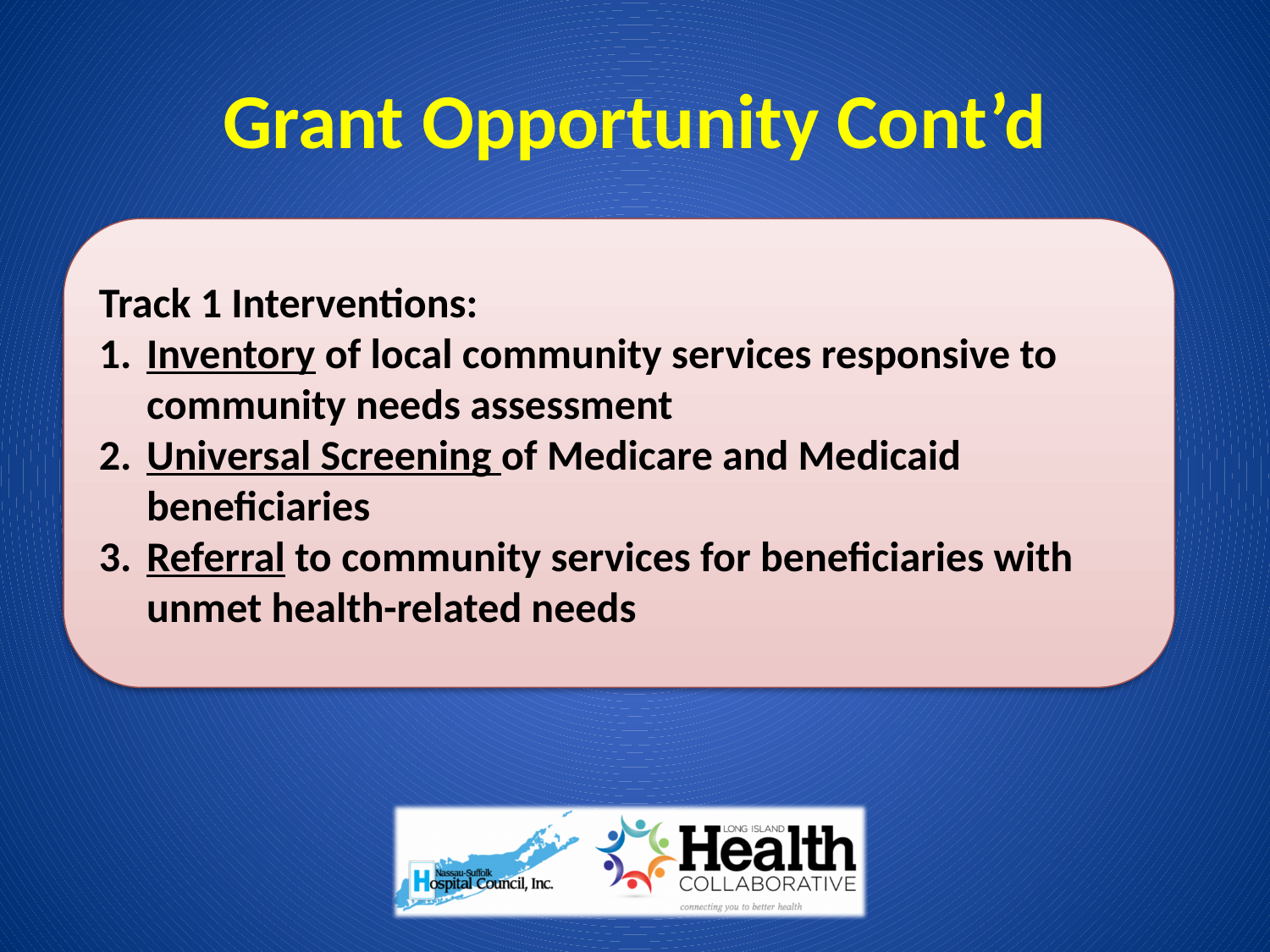

# Grant Opportunity Cont’d
Track 1 Interventions:
Inventory of local community services responsive to community needs assessment
Universal Screening of Medicare and Medicaid beneficiaries
Referral to community services for beneficiaries with unmet health-related needs